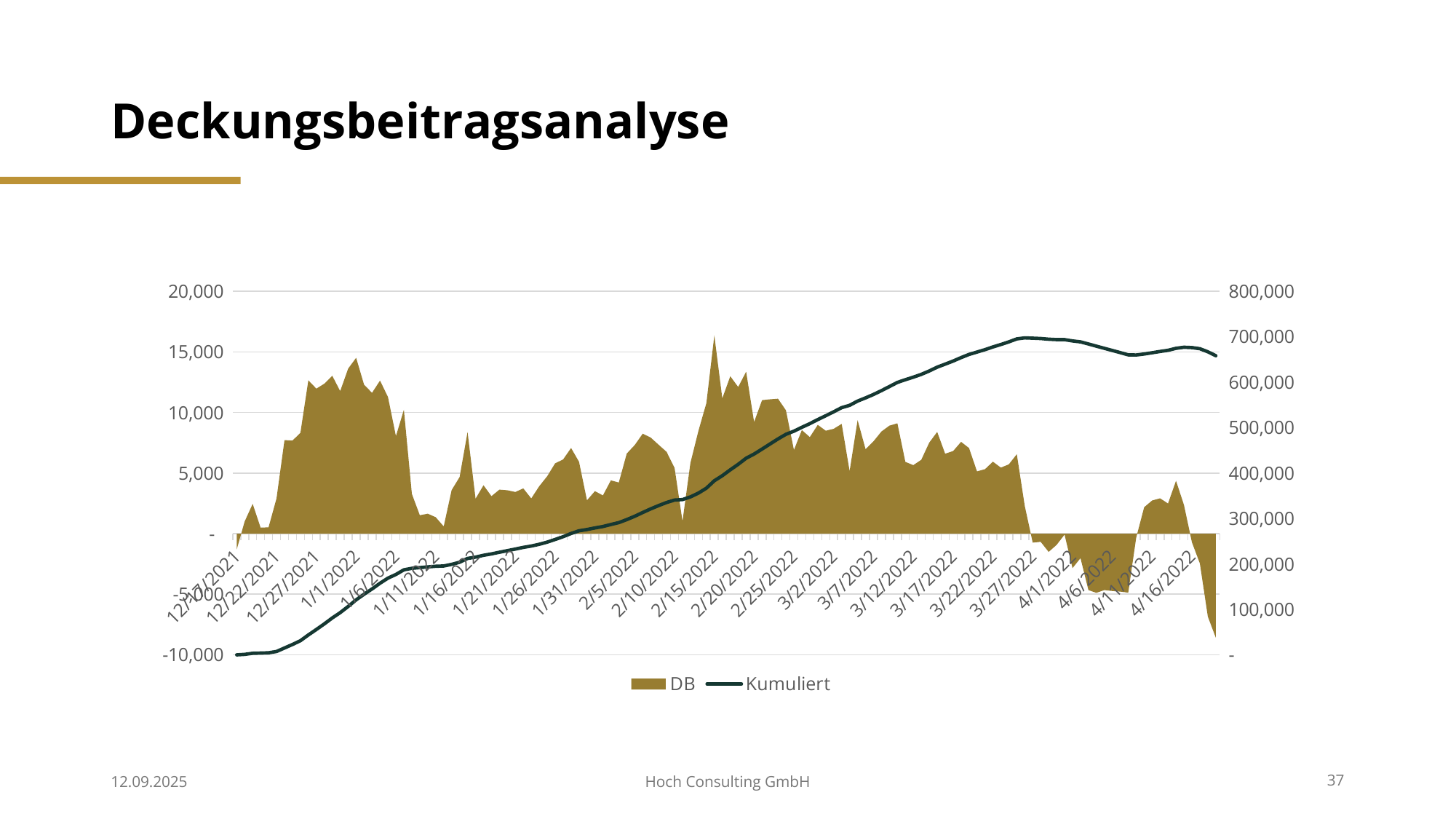

# Deckungsbeitragsanalyse

### Chart

| Category | DB | Kumuliert |
|---|---|---|
| 44547 | -1303.2217333333328 | None |
| 44548 | 1007.0462666666667 | 1007.0462666666667 |
| 44549 | 2451.919066666667 | 3458.9653333333335 |
| 44550 | 493.7426666666672 | 3952.7080000000005 |
| 44551 | 521.7456666666669 | 4474.453666666667 |
| 44552 | 2901.0166666666673 | 7375.470333333335 |
| 44553 | 7722.444466666669 | 15097.914800000002 |
| 44554 | 7683.027066666666 | 22780.941866666668 |
| 44555 | 8317.862866666668 | 31098.804733333338 |
| 44556 | 12653.39966666667 | 43752.20440000001 |
| 44557 | 11965.321266666668 | 55717.525666666676 |
| 44558 | 12376.100266666668 | 68093.62593333334 |
| 44559 | 13030.886666666669 | 81124.51260000002 |
| 44560 | 11761.370866666668 | 92885.88346666668 |
| 44561 | 13623.25466666667 | 106509.13813333336 |
| 44562 | 14509.740806451613 | 121018.87893978498 |
| 44563 | 12284.777406451614 | 133303.6563462366 |
| 44564 | 11623.176806451613 | 144926.8331526882 |
| 44565 | 12631.391406451616 | 157558.2245591398 |
| 44566 | 11272.036406451614 | 168830.2609655914 |
| 44567 | 8047.042006451614 | 176877.30297204302 |
| 44568 | 10221.739406451614 | 187099.04237849463 |
| 44569 | 3275.986806451612 | 190375.02918494624 |
| 44570 | 1515.4632064516125 | 191890.49239139786 |
| 44571 | 1643.0798064516125 | 193533.57219784945 |
| 44572 | 1351.6354064516124 | 194885.20760430107 |
| 44573 | 594.4966064516125 | 195479.70421075268 |
| 44574 | 3596.0328064516134 | 199075.7370172043 |
| 44575 | 4665.845806451613 | 203741.5828236559 |
| 44576 | 8383.758606451614 | 212125.3414301075 |
| 44577 | 2883.001806451612 | 215008.34323655913 |
| 44578 | 3987.910806451613 | 218996.25404301073 |
| 44579 | 3092.987406451612 | 222089.24144946234 |
| 44580 | 3629.849606451613 | 225719.09105591394 |
| 44581 | 3578.0748064516133 | 229297.16586236557 |
| 44582 | 3436.6904064516134 | 232733.85626881718 |
| 44583 | 3734.8178064516133 | 236468.6740752688 |
| 44584 | 2903.2312064516123 | 239371.9052817204 |
| 44585 | 3912.2494064516122 | 243284.154688172 |
| 44586 | 4737.194006451613 | 248021.34869462362 |
| 44587 | 5806.728206451613 | 253828.07690107523 |
| 44588 | 6120.722606451612 | 259948.79950752683 |
| 44589 | 7069.544606451614 | 267018.34411397844 |
| 44590 | 5928.481806451613 | 272946.82592043007 |
| 44591 | 2748.9482064516124 | 275695.7741268817 |
| 44592 | 3506.5134064516133 | 279202.2875333333 |
| 44593 | 3152.5035428571437 | 282354.7910761904 |
| 44594 | 4391.958142857143 | 286746.74921904755 |
| 44595 | 4220.299342857143 | 290967.0485619047 |
| 44596 | 6611.640742857143 | 297578.6893047618 |
| 44597 | 7315.479542857143 | 304894.168847619 |
| 44598 | 8250.336942857142 | 313144.5057904761 |
| 44599 | 7934.358142857142 | 321078.86393333325 |
| 44600 | 7338.988942857143 | 328417.8528761904 |
| 44601 | 6749.589342857143 | 335167.4422190475 |
| 44602 | 5429.504142857144 | 340596.9463619047 |
| 44603 | 1024.8003428571433 | 341621.7467047618 |
| 44604 | 5850.369142857144 | 347472.11584761896 |
| 44605 | 8482.068942857142 | 355954.1847904761 |
| 44606 | 10773.927942857143 | 366728.11273333326 |
| 44607 | 16353.724542857144 | 383081.8372761904 |
| 44608 | 11160.180742857143 | 394242.01801904757 |
| 44609 | 12988.887342857146 | 407230.9053619047 |
| 44610 | 12102.582142857143 | 419333.48750476184 |
| 44611 | 13362.274342857145 | 432695.76184761897 |
| 44612 | 9211.852542857145 | 441907.61439047614 |
| 44613 | 11016.647942857142 | 452924.26233333326 |
| 44614 | 11088.914542857143 | 464013.1768761904 |
| 44615 | 11136.417142857143 | 475149.59401904757 |
| 44616 | 10179.649342857143 | 485329.2433619047 |
| 44617 | 6903.700142857143 | 492232.94350476185 |
| 44618 | 8548.365942857143 | 500781.309447619 |
| 44619 | 7969.552542857143 | 508750.86199047614 |
| 44620 | 8974.823342857144 | 517725.68533333327 |
| 44621 | 8493.831683870969 | 526219.5170172042 |
| 44622 | 8653.034683870968 | 534872.5517010752 |
| 44623 | 9058.795283870968 | 543931.3469849462 |
| 44624 | 5161.892883870967 | 549093.2398688172 |
| 44625 | 9363.810683870968 | 558457.0505526881 |
| 44626 | 6972.805483870968 | 565429.8560365591 |
| 44627 | 7620.7694838709685 | 573050.62552043 |
| 44628 | 8428.920483870968 | 581479.546004301 |
| 44629 | 8915.63968387097 | 590395.185688172 |
| 44630 | 9104.44468387097 | 599499.630372043 |
| 44631 | 5924.427283870968 | 605424.057655914 |
| 44632 | 5654.1142838709675 | 611078.171939785 |
| 44633 | 6096.061483870967 | 617174.233423656 |
| 44634 | 7510.340083870969 | 624684.5735075269 |
| 44635 | 8391.667883870967 | 633076.2413913979 |
| 44636 | 6599.566083870968 | 639675.8074752688 |
| 44637 | 6815.488483870968 | 646491.2959591398 |
| 44638 | 7574.136083870968 | 654065.4320430108 |
| 44639 | 7066.178883870969 | 661131.6109268818 |
| 44640 | 5142.114483870968 | 666273.7254107527 |
| 44641 | 5318.078283870969 | 671591.8036946236 |
| 44642 | 5940.499283870968 | 677532.3029784946 |
| 44643 | 5449.9506838709685 | 682982.2536623655 |
| 44644 | 5718.894283870968 | 688701.1479462364 |
| 44645 | 6555.171283870968 | 695256.3192301074 |
| 44646 | 2280.2078838709676 | 697536.5271139783 |
| 44647 | -739.081316129032 | 696797.4457978492 |
| 44648 | -675.7363161290319 | 696121.7094817202 |
| 44649 | -1506.6423161290322 | 694615.0671655912 |
| 44650 | -927.5337161290325 | 693687.5334494621 |
| 44651 | -77.7349161290324 | 693609.7985333331 |
| 44652 | -2845.130578947368 | 690764.6679543857 |
| 44653 | -2019.1527789473682 | 688745.5151754384 |
| 44654 | -4657.830778947368 | 684087.684396491 |
| 44655 | -4882.838778947368 | 679204.8456175437 |
| 44656 | -4656.674578947368 | 674548.1710385963 |
| 44657 | -4734.049778947368 | 669814.1212596489 |
| 44658 | -4785.143978947368 | 665028.9772807015 |
| 44659 | -4869.825378947368 | 660159.1519017541 |
| 44660 | -334.5611789473687 | 659824.5907228068 |
| 44661 | 2178.1402210526317 | 662002.7309438594 |
| 44662 | 2732.2306210526312 | 664734.9615649121 |
| 44663 | 2914.7626210526314 | 667649.7241859648 |
| 44664 | 2485.550021052631 | 670135.2742070174 |
| 44665 | 4362.899021052632 | 674498.17322807 |
| 44666 | 2362.205621052631 | 676860.3788491227 |
| 44667 | -710.1867789473688 | 676150.1920701753 |
| 44668 | -2455.0811789473682 | 673695.110891228 |
| 44669 | -6851.9949789473685 | 666843.1159122806 |
| 44670 | -8586.885378947369 | 658256.2305333333 |
12.09.2025
Hoch Consulting GmbH
37